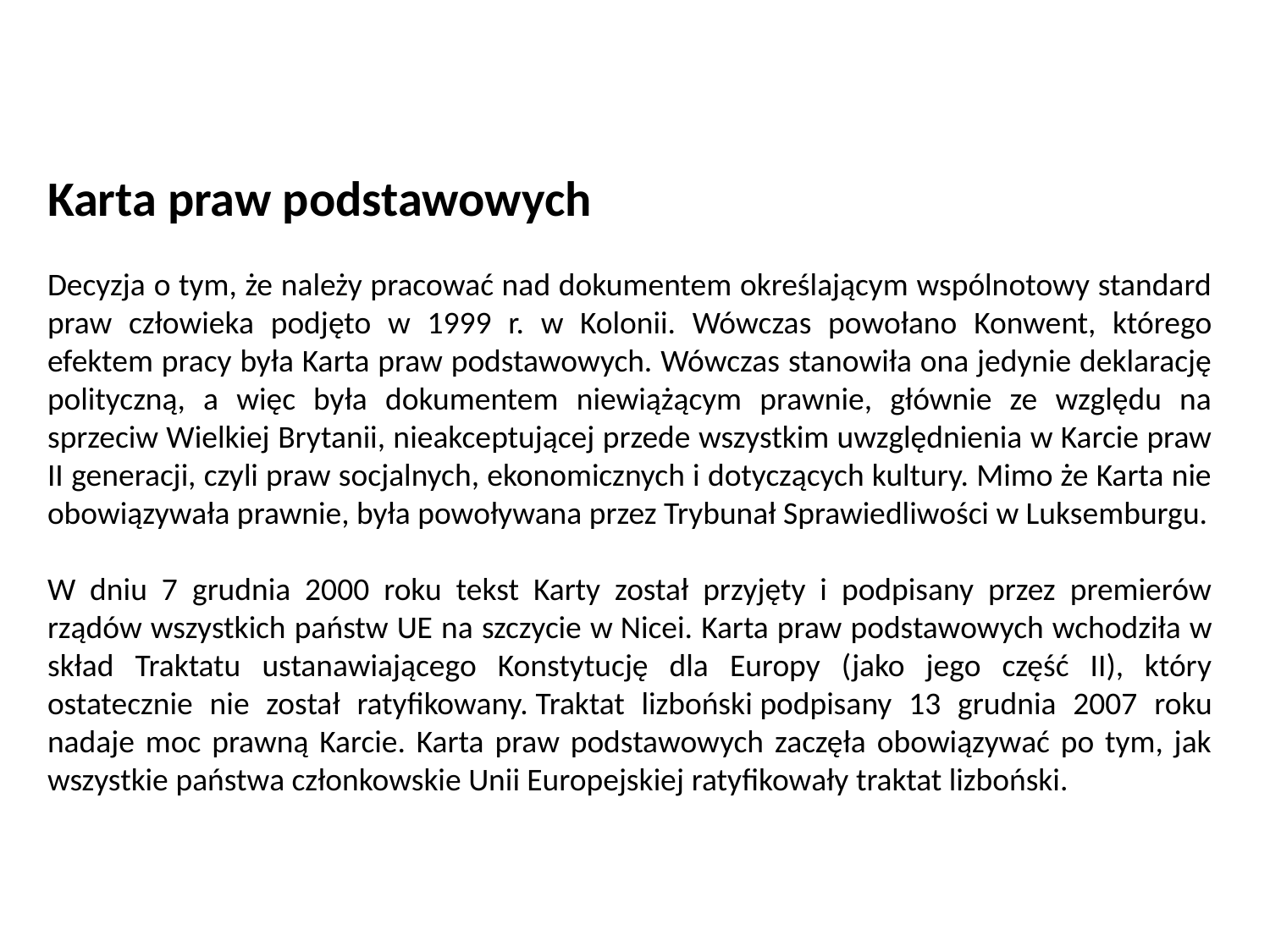

Karta praw podstawowych

Decyzja o tym, że należy pracować nad dokumentem określającym wspólnotowy standard praw człowieka podjęto w 1999 r. w Kolonii. Wówczas powołano Konwent, którego efektem pracy była Karta praw podstawowych. Wówczas stanowiła ona jedynie deklarację polityczną, a więc była dokumentem niewiążącym prawnie, głównie ze względu na sprzeciw Wielkiej Brytanii, nieakceptującej przede wszystkim uwzględnienia w Karcie praw II generacji, czyli praw socjalnych, ekonomicznych i dotyczących kultury. Mimo że Karta nie obowiązywała prawnie, była powoływana przez Trybunał Sprawiedliwości w Luksemburgu.

W dniu 7 grudnia 2000 roku tekst Karty został przyjęty i podpisany przez premierów rządów wszystkich państw UE na szczycie w Nicei. Karta praw podstawowych wchodziła w skład Traktatu ustanawiającego Konstytucję dla Europy (jako jego część II), który ostatecznie nie został ratyfikowany. Traktat lizboński podpisany 13 grudnia 2007 roku nadaje moc prawną Karcie. Karta praw podstawowych zaczęła obowiązywać po tym, jak wszystkie państwa członkowskie Unii Europejskiej ratyfikowały traktat lizboński.
#